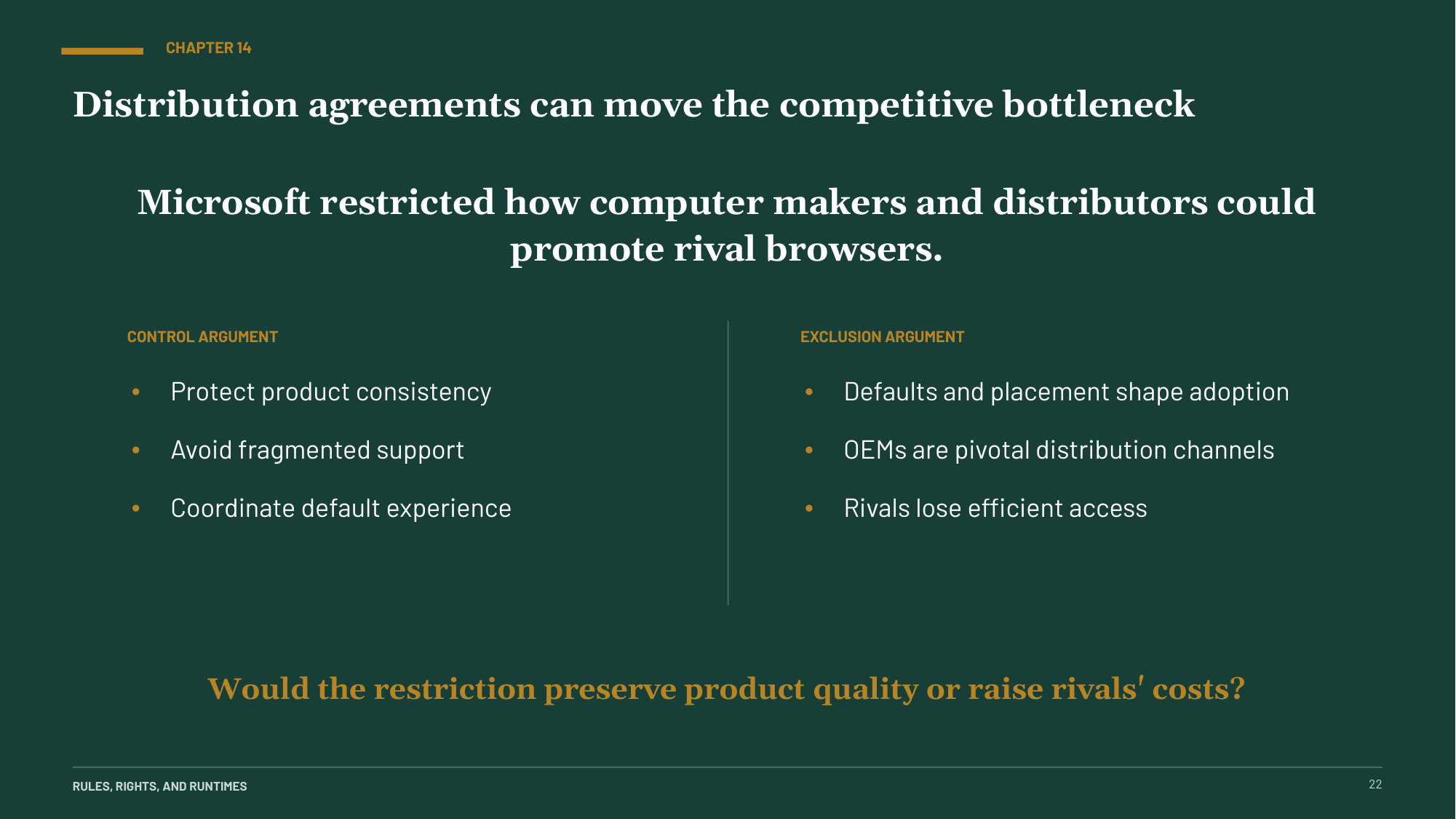

CHAPTER 14

Distribution agreements can move the competitive bottleneck
Microsoft restricted how computer makers and distributors could promote rival browsers.

CONTROL ARGUMENT
EXCLUSION ARGUMENT
•
•
Protect product consistency
Defaults and placement shape adoption
•
•
Avoid fragmented support
OEMs are pivotal distribution channels
•
•
Coordinate default experience
Rivals lose efficient access
Would the restriction preserve product quality or raise rivals' costs?

22
RULES, RIGHTS, AND RUNTIMES